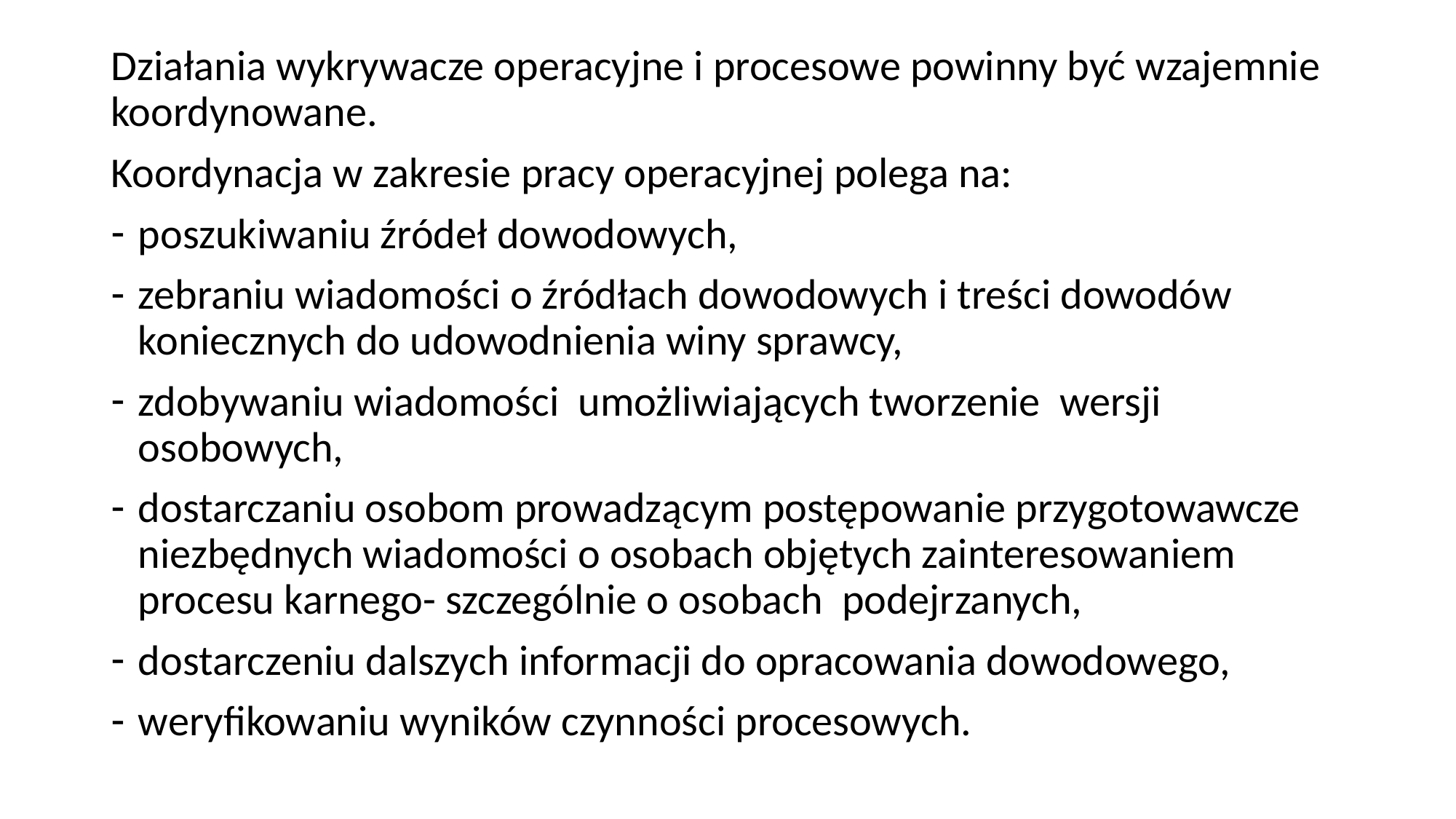

Działania wykrywacze operacyjne i procesowe powinny być wzajemnie koordynowane.
Koordynacja w zakresie pracy operacyjnej polega na:
poszukiwaniu źródeł dowodowych,
zebraniu wiadomości o źródłach dowodowych i treści dowodów koniecznych do udowodnienia winy sprawcy,
zdobywaniu wiadomości  umożliwiających tworzenie  wersji osobowych,
dostarczaniu osobom prowadzącym postępowanie przygotowawcze  niezbędnych wiadomości o osobach objętych zainteresowaniem procesu karnego- szczególnie o osobach  podejrzanych,
dostarczeniu dalszych informacji do opracowania dowodowego,
weryfikowaniu wyników czynności procesowych.